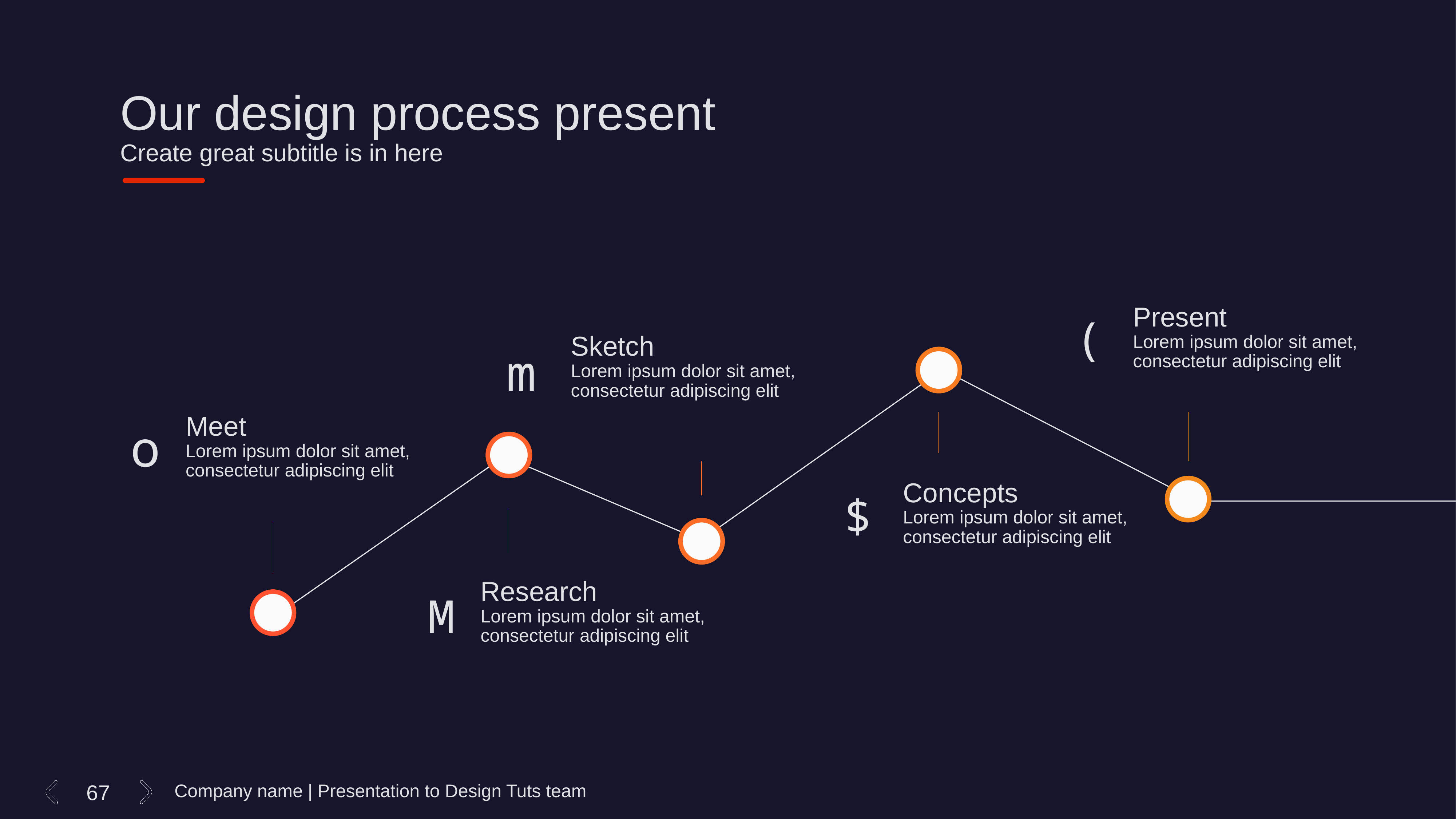

Our design process present
Create great subtitle is in here

Present
Lorem ipsum dolor sit amet, consectetur adipiscing elit
(
Sketch
Lorem ipsum dolor sit amet, consectetur adipiscing elit
m

Meet
Lorem ipsum dolor sit amet, consectetur adipiscing elit
o

Concepts
Lorem ipsum dolor sit amet, consectetur adipiscing elit
$

Research
Lorem ipsum dolor sit amet, consectetur adipiscing elit
M